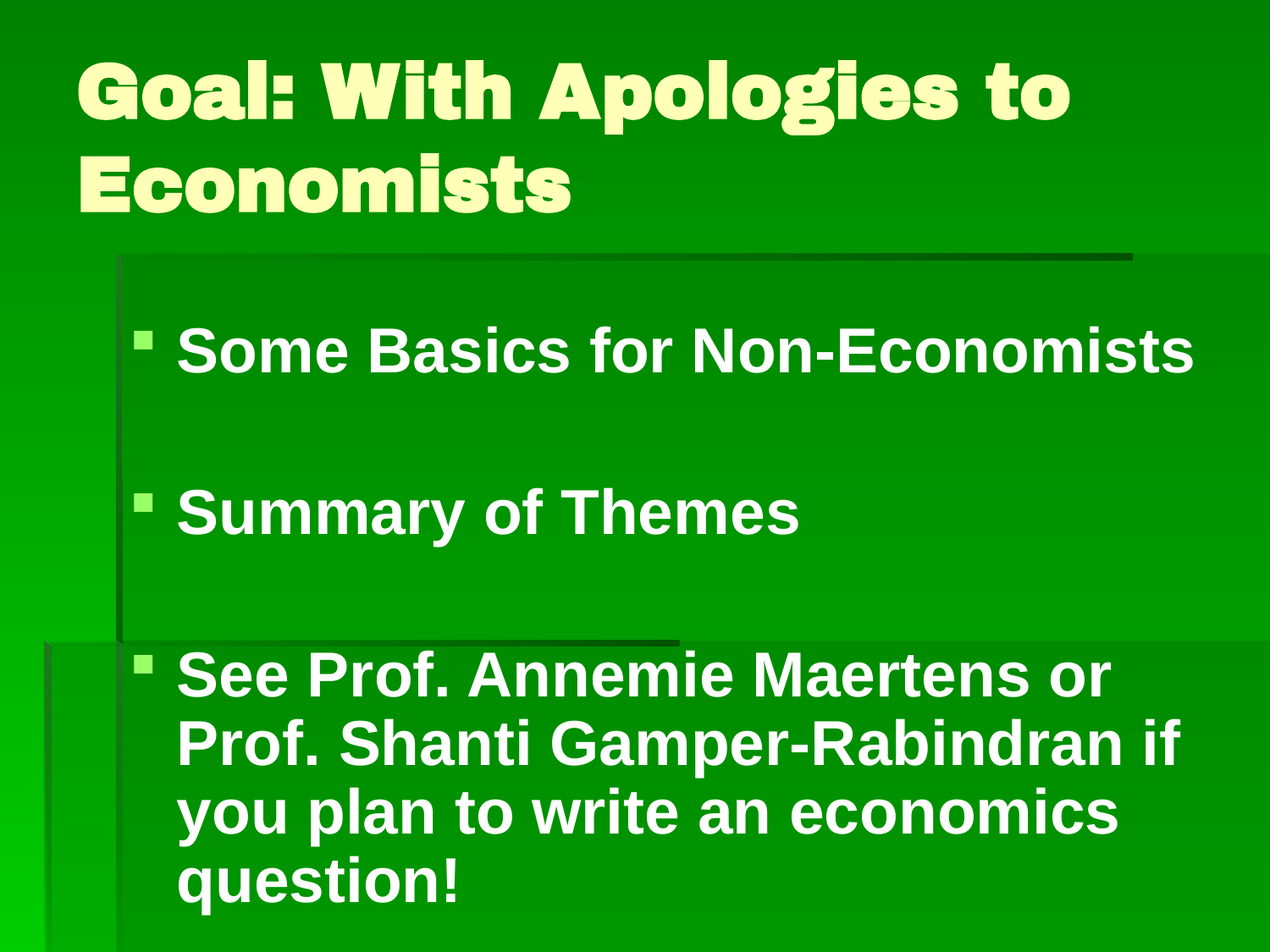

# Goal: With Apologies to Economists

Some Basics for Non-Economists

Summary of Themes

See Prof. Annemie Maertens or Prof. Shanti Gamper-Rabindran if you plan to write an economics question!